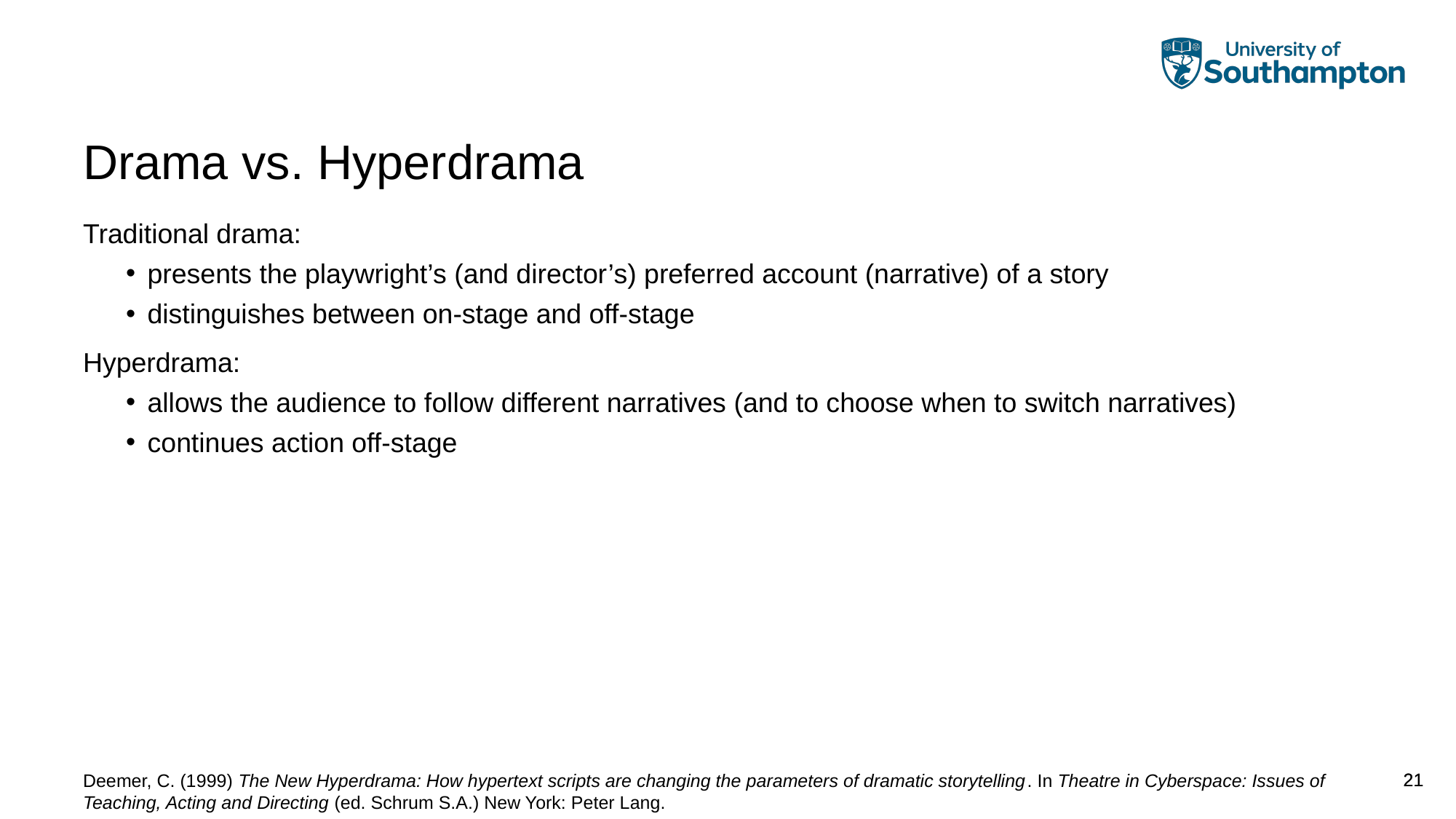

# Drama vs. Hyperdrama
Traditional drama:
presents the playwright’s (and director’s) preferred account (narrative) of a story
distinguishes between on-stage and off-stage
Hyperdrama:
allows the audience to follow different narratives (and to choose when to switch narratives)
continues action off-stage
Deemer, C. (1999) The New Hyperdrama: How hypertext scripts are changing the parameters of dramatic storytelling. In Theatre in Cyberspace: Issues of Teaching, Acting and Directing (ed. Schrum S.A.) New York: Peter Lang.
21